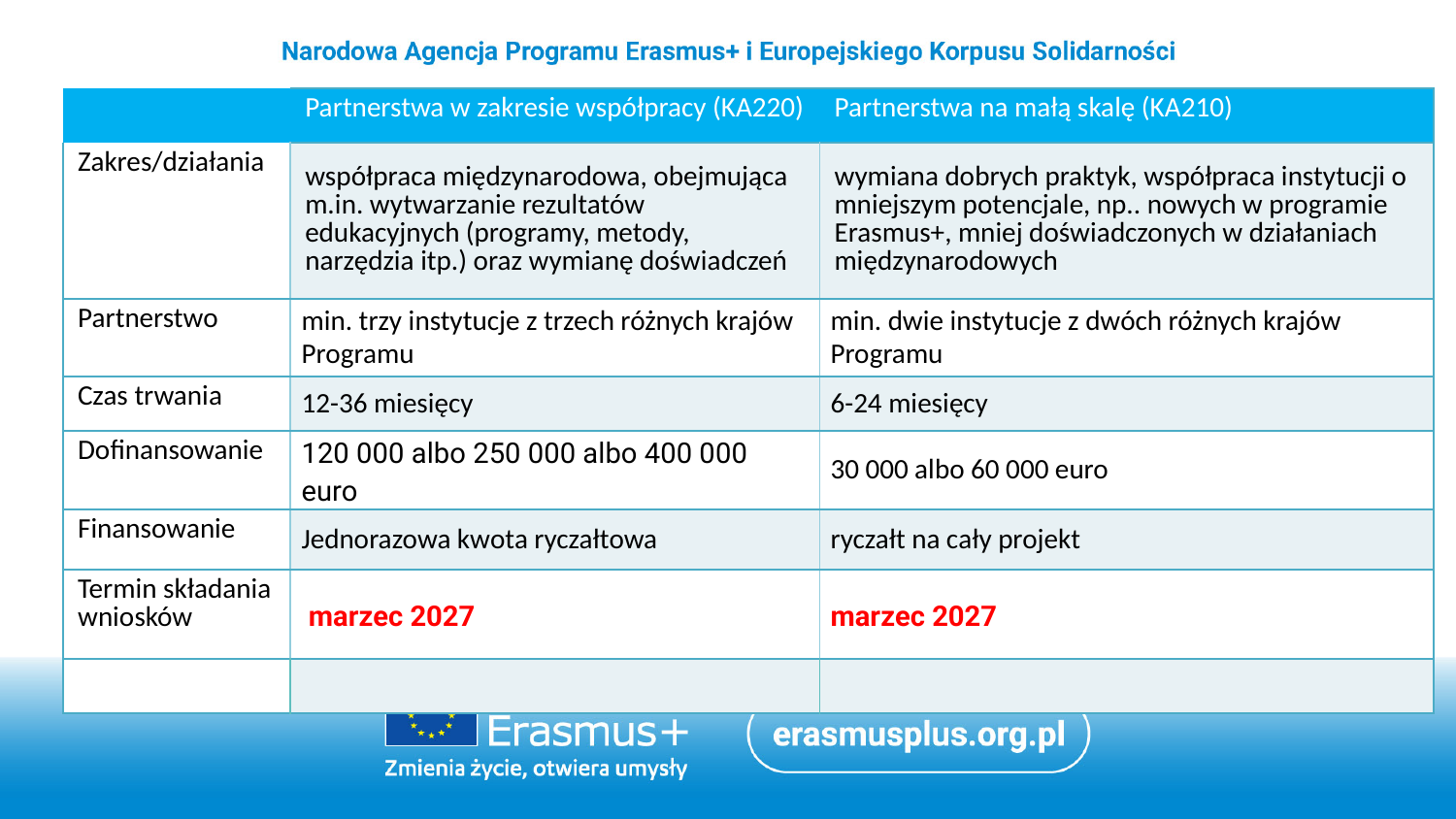

|  | Partnerstwa w zakresie współpracy (KA220) | Partnerstwa na małą skalę (KA210) |
| --- | --- | --- |
| Zakres/działania | współpraca międzynarodowa, obejmująca m.in. wytwarzanie rezultatów edukacyjnych (programy, metody, narzędzia itp.) oraz wymianę doświadczeń | wymiana dobrych praktyk, współpraca instytucji o mniejszym potencjale, np.. nowych w programie Erasmus+, mniej doświadczonych w działaniach międzynarodowych |
| Partnerstwo | min. trzy instytucje z trzech różnych krajów Programu | min. dwie instytucje z dwóch różnych krajów Programu |
| Czas trwania | 12-36 miesięcy | 6-24 miesięcy |
| Dofinansowanie | 120 000 albo 250 000 albo 400 000 euro | 30 000 albo 60 000 euro |
| Finansowanie | Jednorazowa kwota ryczałtowa | ryczałt na cały projekt |
| Termin składania wniosków | marzec 2027 | marzec 2027 |
|  |  |  |